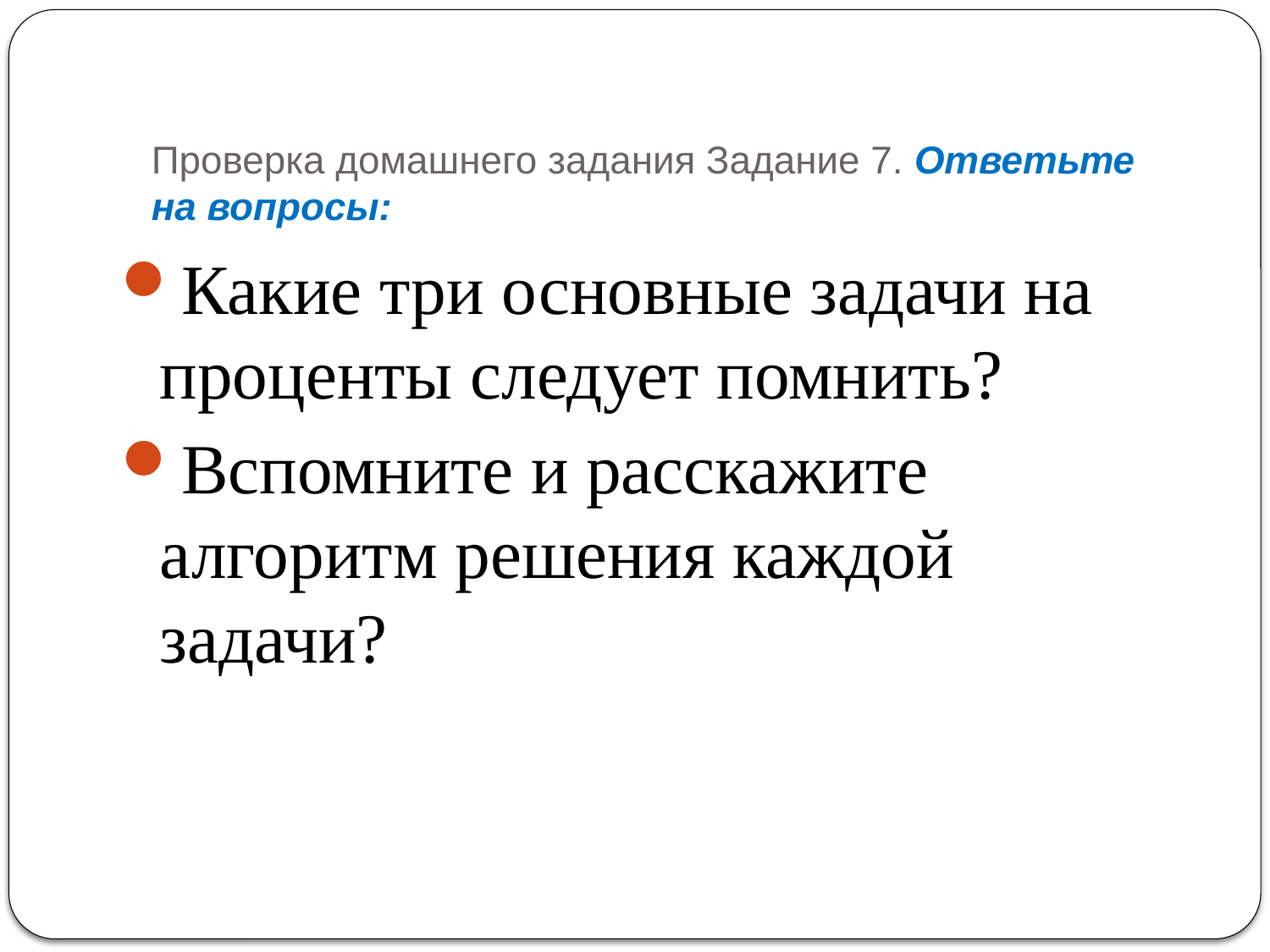

# Проверка домашнего задания Задание 7. Ответьте на вопросы:
Какие три основные задачи на проценты следует помнить?
Вспомните и расскажите алгоритм решения каждой задачи?